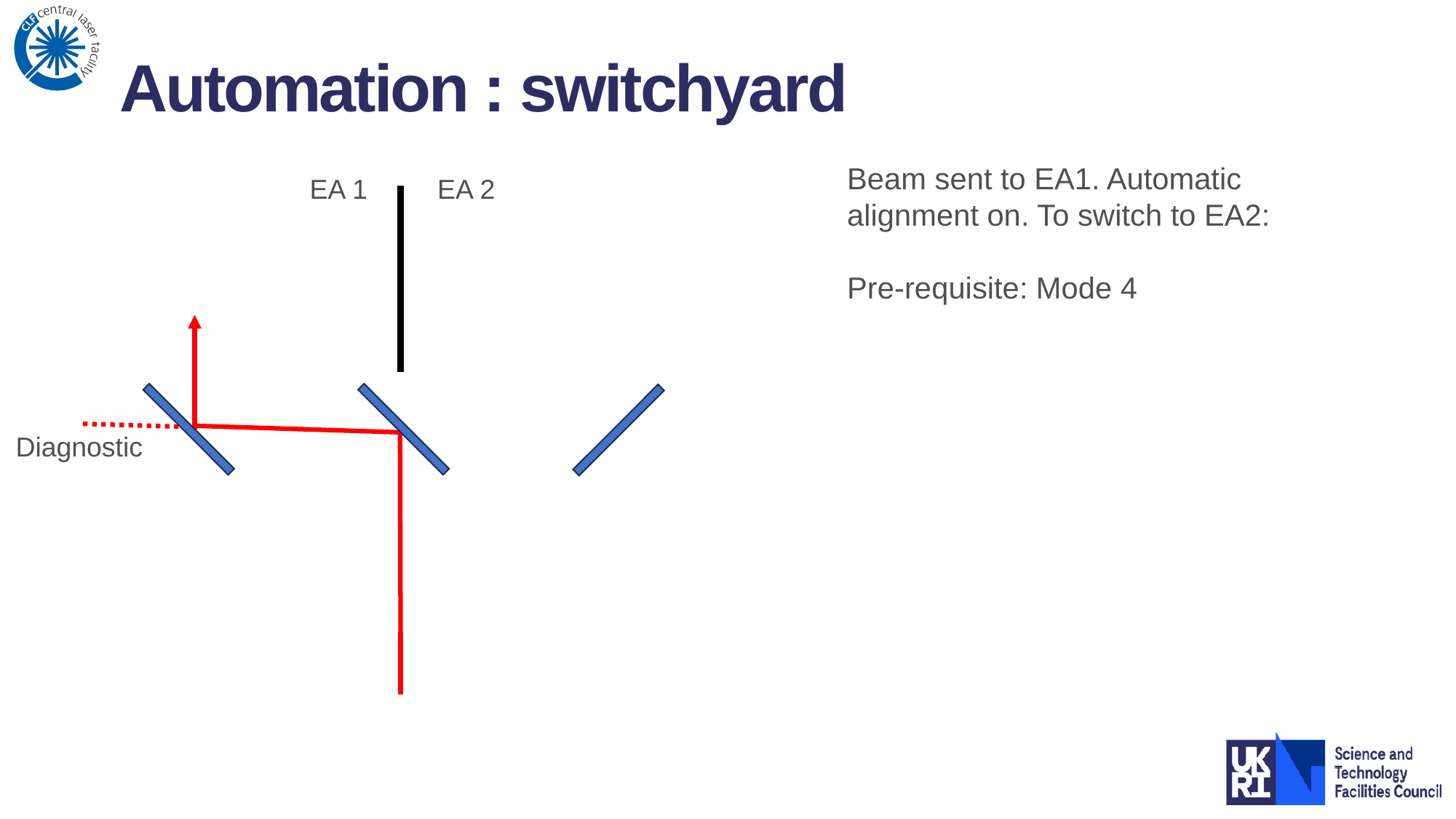

Automation : switchyard
Beam sent to EA1. Automatic alignment on. To switch to EA2:

Pre-requisite: Mode 4
EA 1
EA 2
Diagnostic